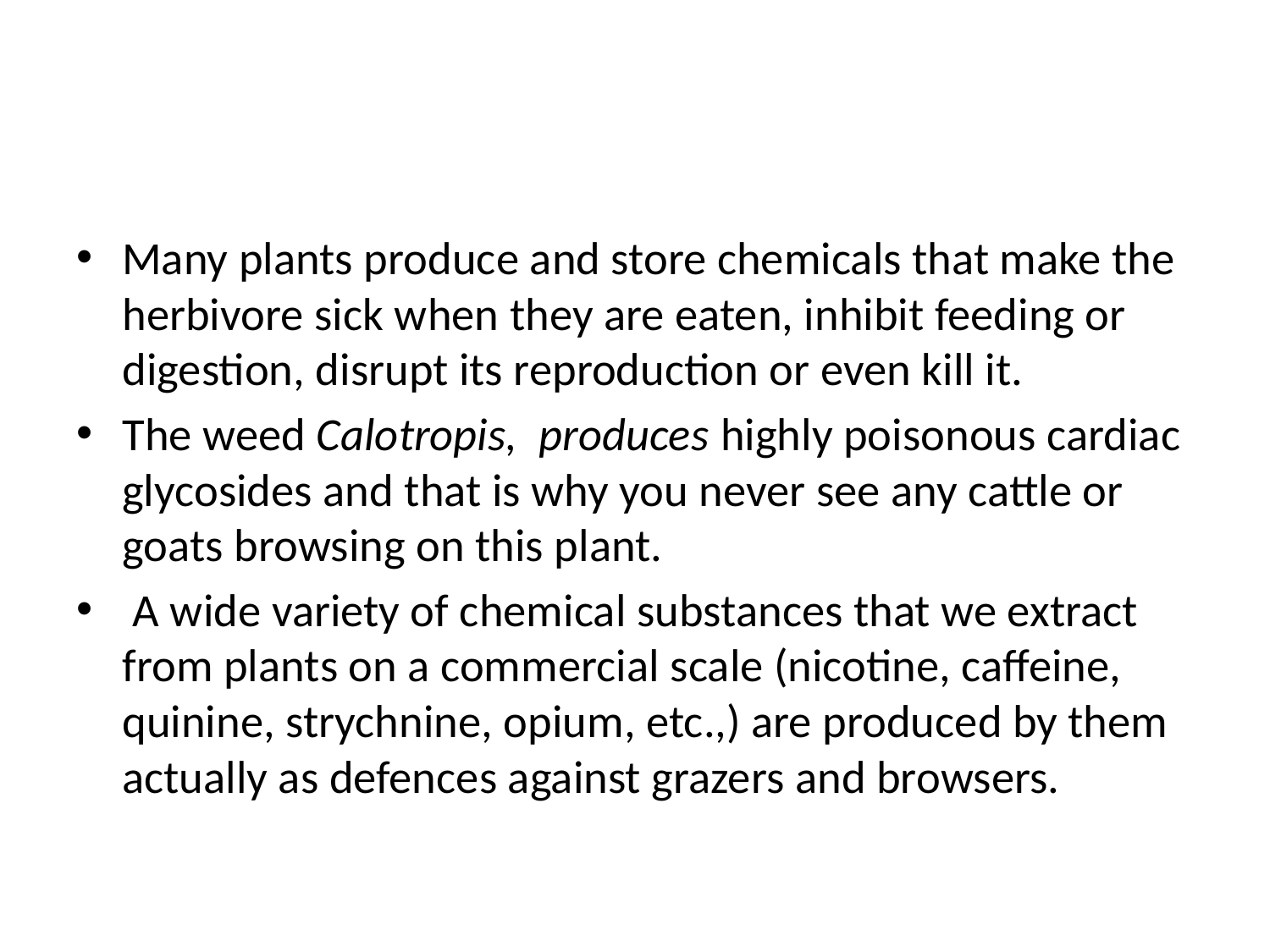

#
Many plants produce and store chemicals that make the herbivore sick when they are eaten, inhibit feeding or digestion, disrupt its reproduction or even kill it.
The weed Calotropis,  produces highly poisonous cardiac glycosides and that is why you never see any cattle or goats browsing on this plant.
 A wide variety of chemical substances that we extract from plants on a commercial scale (nicotine, caffeine, quinine, strychnine, opium, etc.,) are produced by them actually as defences against grazers and browsers.